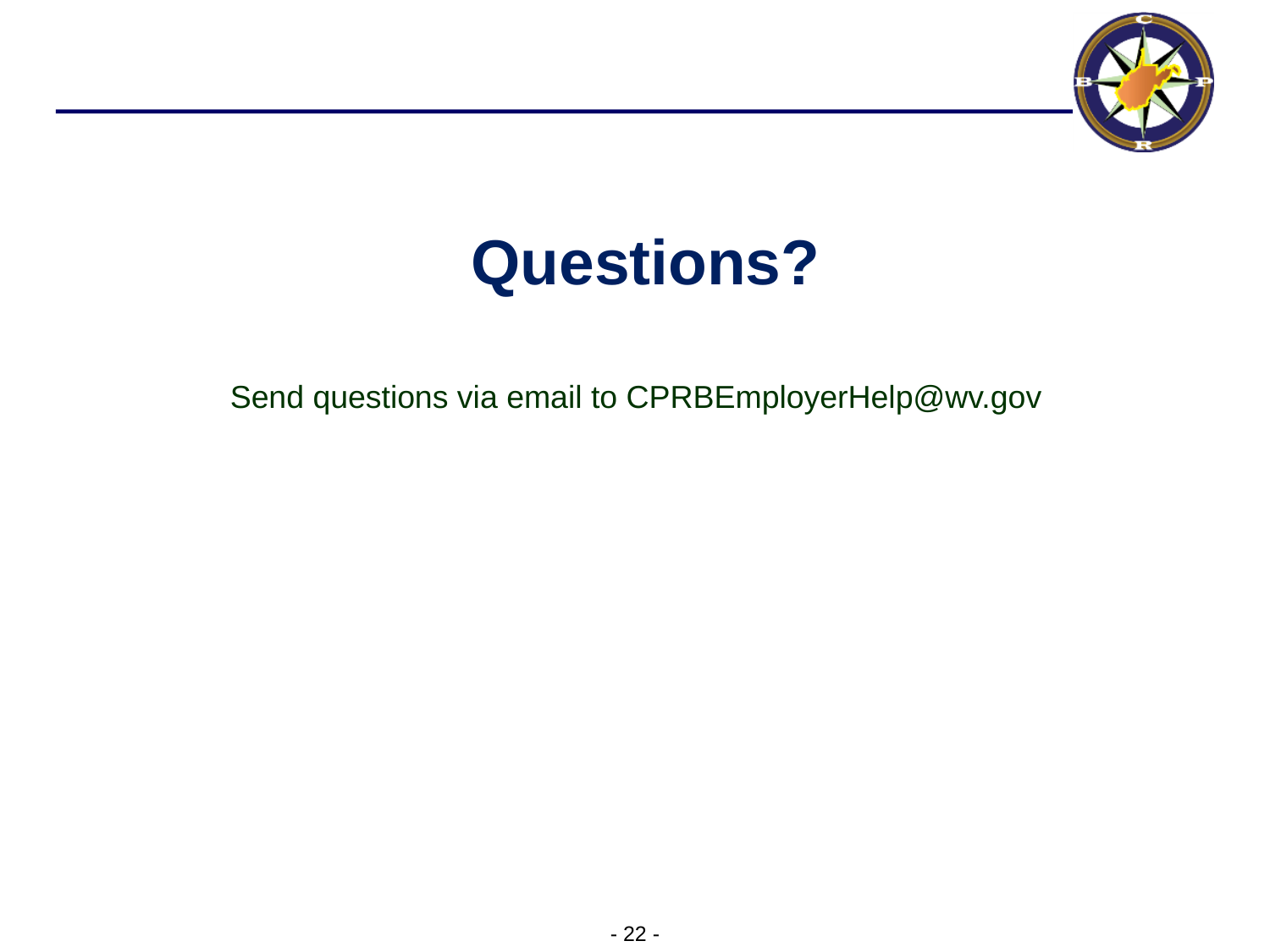

Questions?
Send questions via email to CPRBEmployerHelp@wv.gov